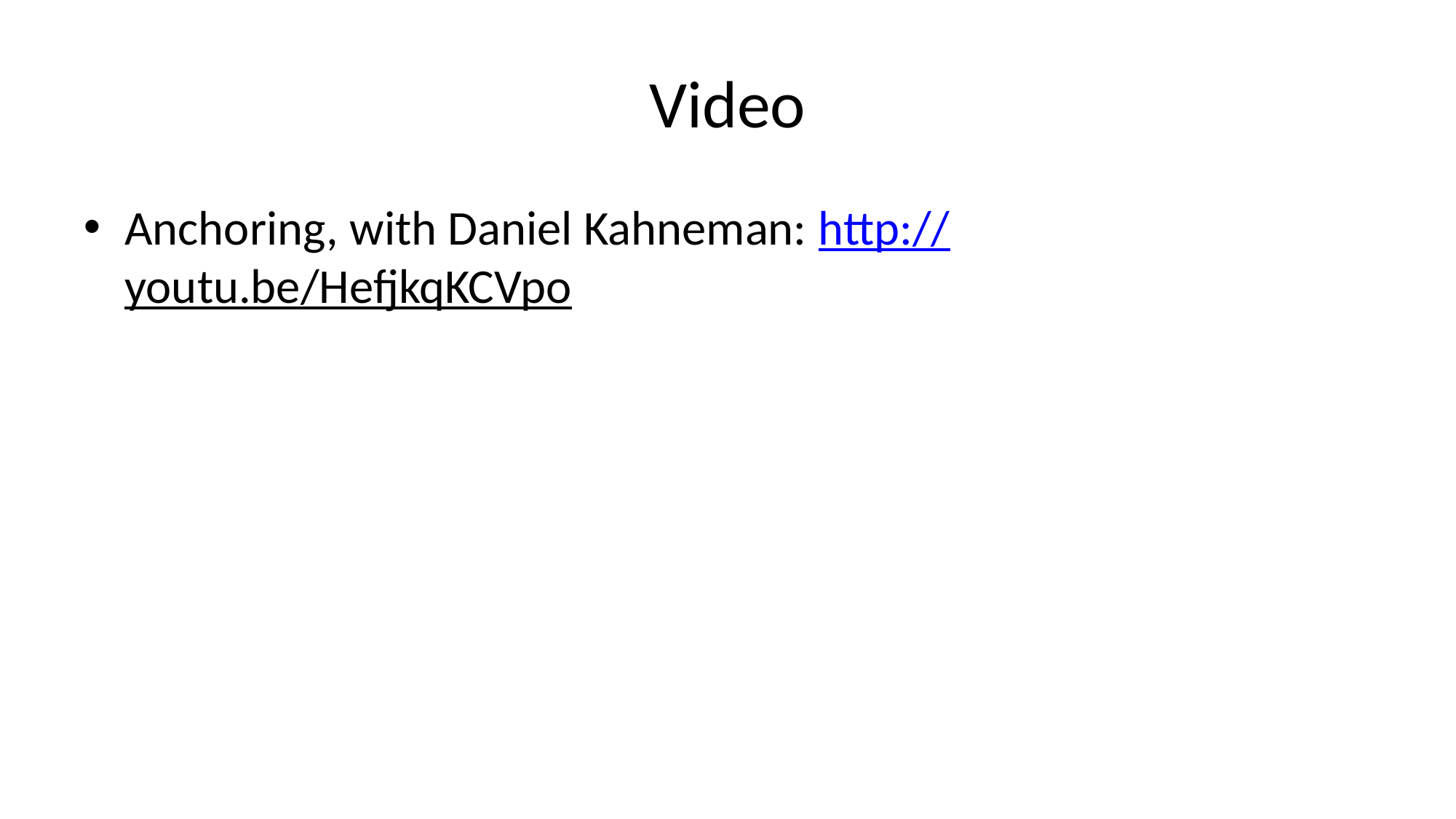

# Video
Anchoring, with Daniel Kahneman: http://youtu.be/HefjkqKCVpo